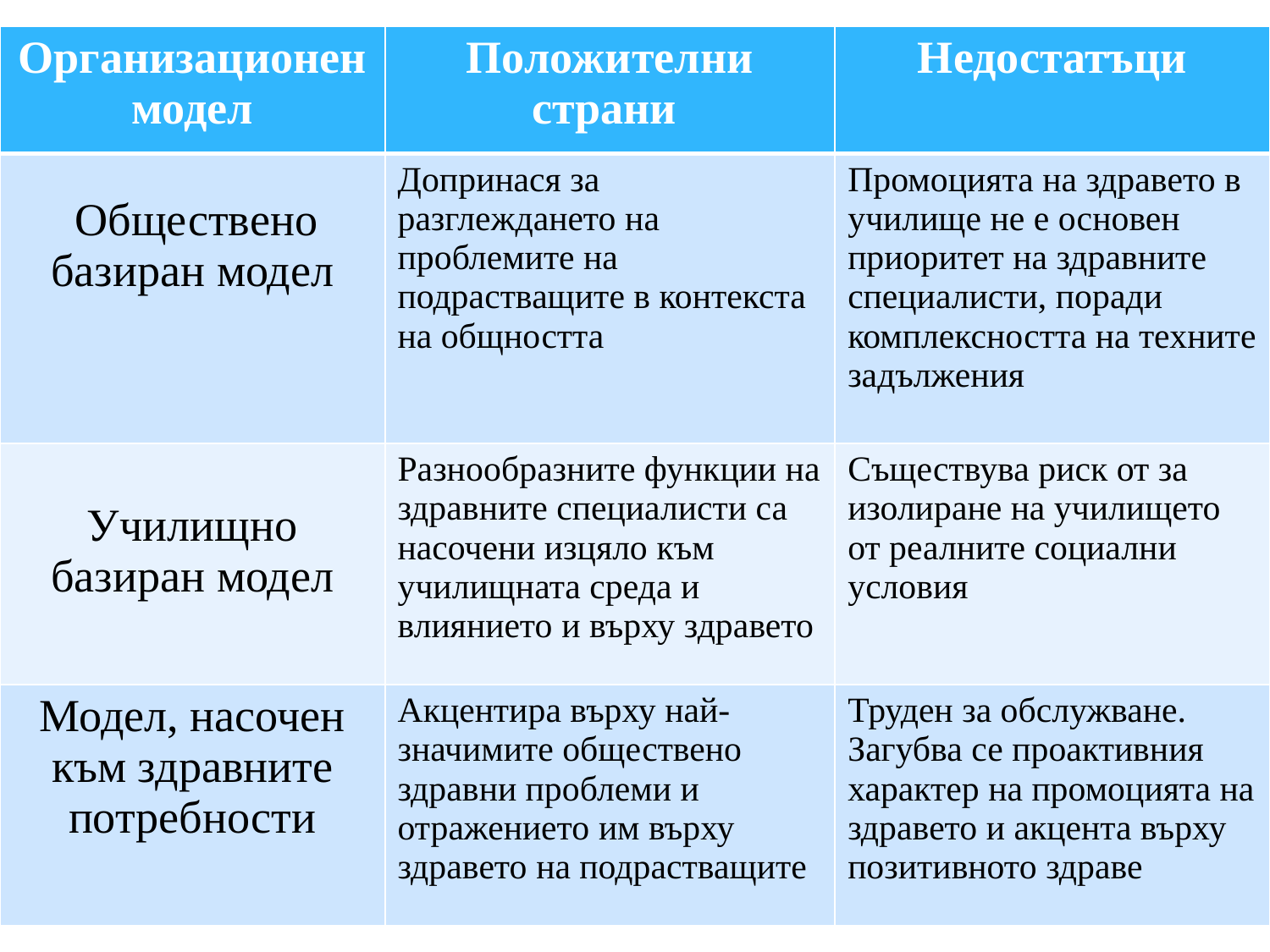

| Организационен модел | Положителни страни | Недостатъци |
| --- | --- | --- |
| Обществено базиран модел | Допринася за разглеждането на проблемите на подрастващите в контекста на общността | Промоцията на здравето в училище не е основен приоритет на здравните специалисти, поради комплексността на техните задължения |
| Училищно базиран модел | Разнообразните функции на здравните специалисти са насочени изцяло към училищната среда и влиянието и върху здравето | Съществува риск от за изолиране на училището от реалните социални условия |
| Модел, насочен към здравните потребности | Акцентира върху най-значимите обществено здравни проблеми и отражението им върху здравето на подрастващите | Труден за обслужване. Загубва се проактивния характер на промоцията на здравето и акцента върху позитивното здраве |